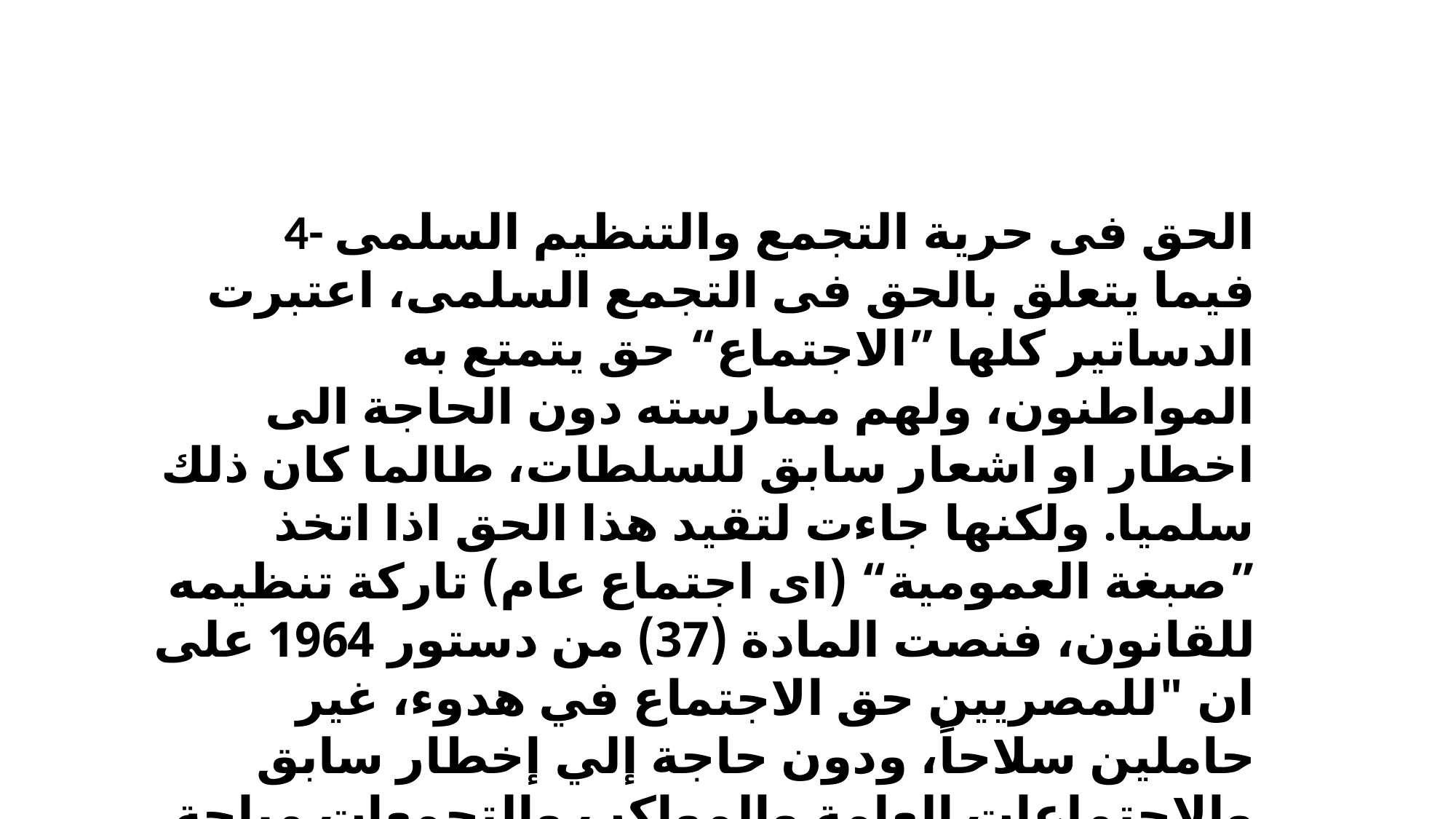

4- الحق فى حرية التجمع والتنظيم السلمى
فيما يتعلق بالحق فى التجمع السلمى، اعتبرت الدساتير كلها ”الاجتماع“ حق يتمتع به المواطنون، ولهم ممارسته دون الحاجة الى اخطار او اشعار سابق للسلطات، طالما كان ذلك سلميا. ولكنها جاءت لتقيد هذا الحق اذا اتخذ ”صبغة العمومية“ (اى اجتماع عام) تاركة تنظيمه للقانون، فنصت المادة (37) من دستور 1964 على ان "للمصريين حق الاجتماع في هدوء، غير حاملين سلاحاً، ودون حاجة إلي إخطار سابق والاجتماعات العامة والمواكب والتجمعات مباحة في حدود القانون."، وهو ما اتفق بشأنه نص المادة (54) من دستور 1971 . حيث نصت على ان " للمواطنين حق الاجتماع الخاص فى هدوء غير حاملين سلاحا ودون حاجة إلى إخطار سابق، ولا يجوز لرجال الأمن حضور اجتماعاتهم الخاصة.